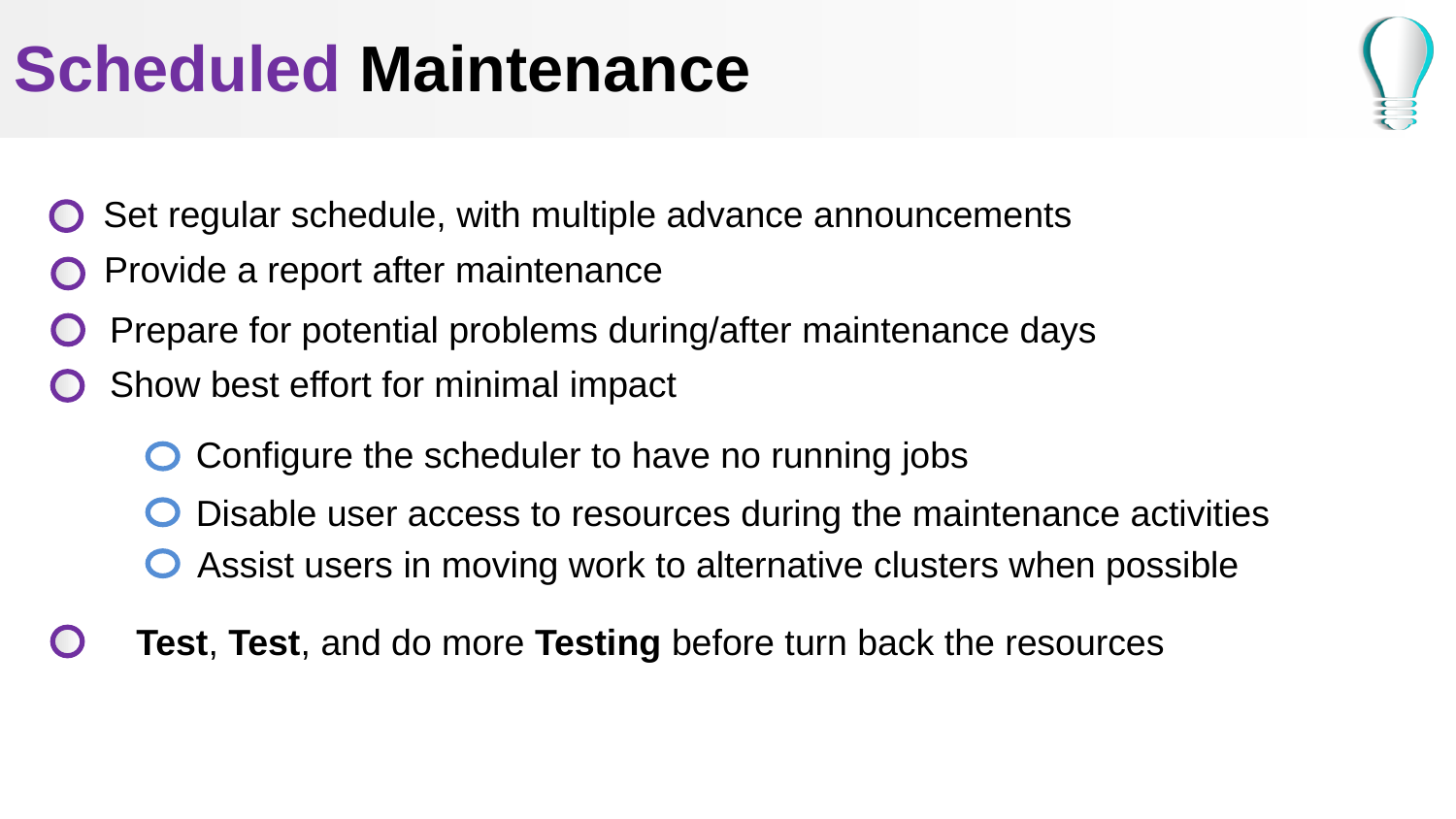

# Scheduled Maintenance
Set regular schedule, with multiple advance announcements

Provide a report after maintenance

Prepare for potential problems during/after maintenance days

Show best effort for minimal impact

Configure the scheduler to have no running jobs

Disable user access to resources during the maintenance activities

Assist users in moving work to alternative clusters when possible

Test, Test, and do more Testing before turn back the resources